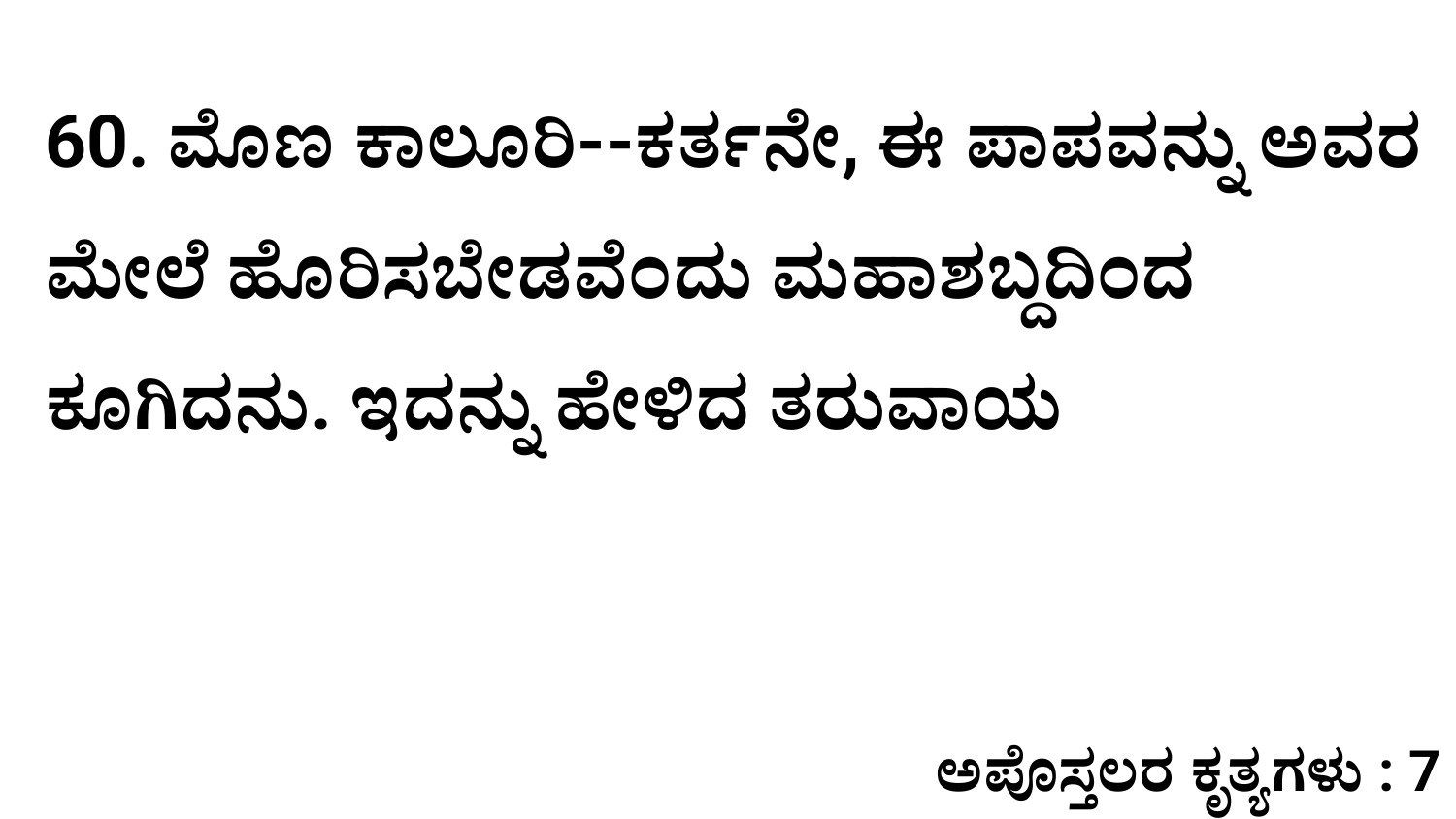

60. ಮೊಣ ಕಾಲೂರಿ--ಕರ್ತನೇ, ಈ ಪಾಪವನ್ನು ಅವರ ಮೇಲೆ ಹೊರಿಸಬೇಡವೆಂದು ಮಹಾಶಬ್ದದಿಂದ ಕೂಗಿದನು. ಇದನ್ನು ಹೇಳಿದ ತರುವಾಯ
ಅಪೊಸ್ತಲರ ಕೃತ್ಯಗಳು : 7